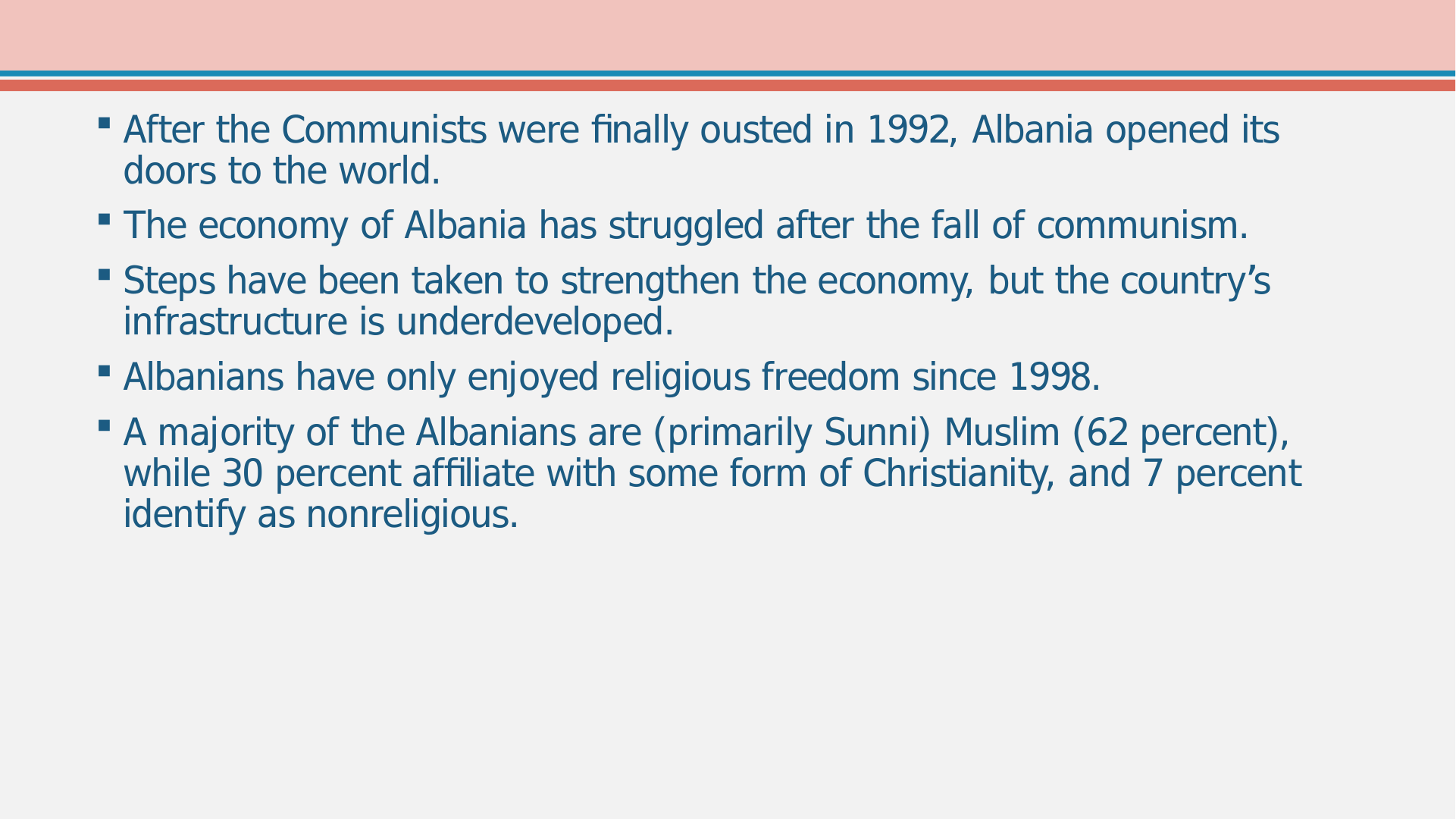

After the Communists were finally ousted in 1992, Albania opened its doors to the world.
The economy of Albania has struggled after the fall of communism.
Steps have been taken to strengthen the economy, but the country’s infrastructure is underdeveloped.
Albanians have only enjoyed religious freedom since 1998.
A majority of the Albanians are (primarily Sunni) Muslim (62 percent), while 30 percent affiliate with some form of Christianity, and 7 percent identify as nonreligious.